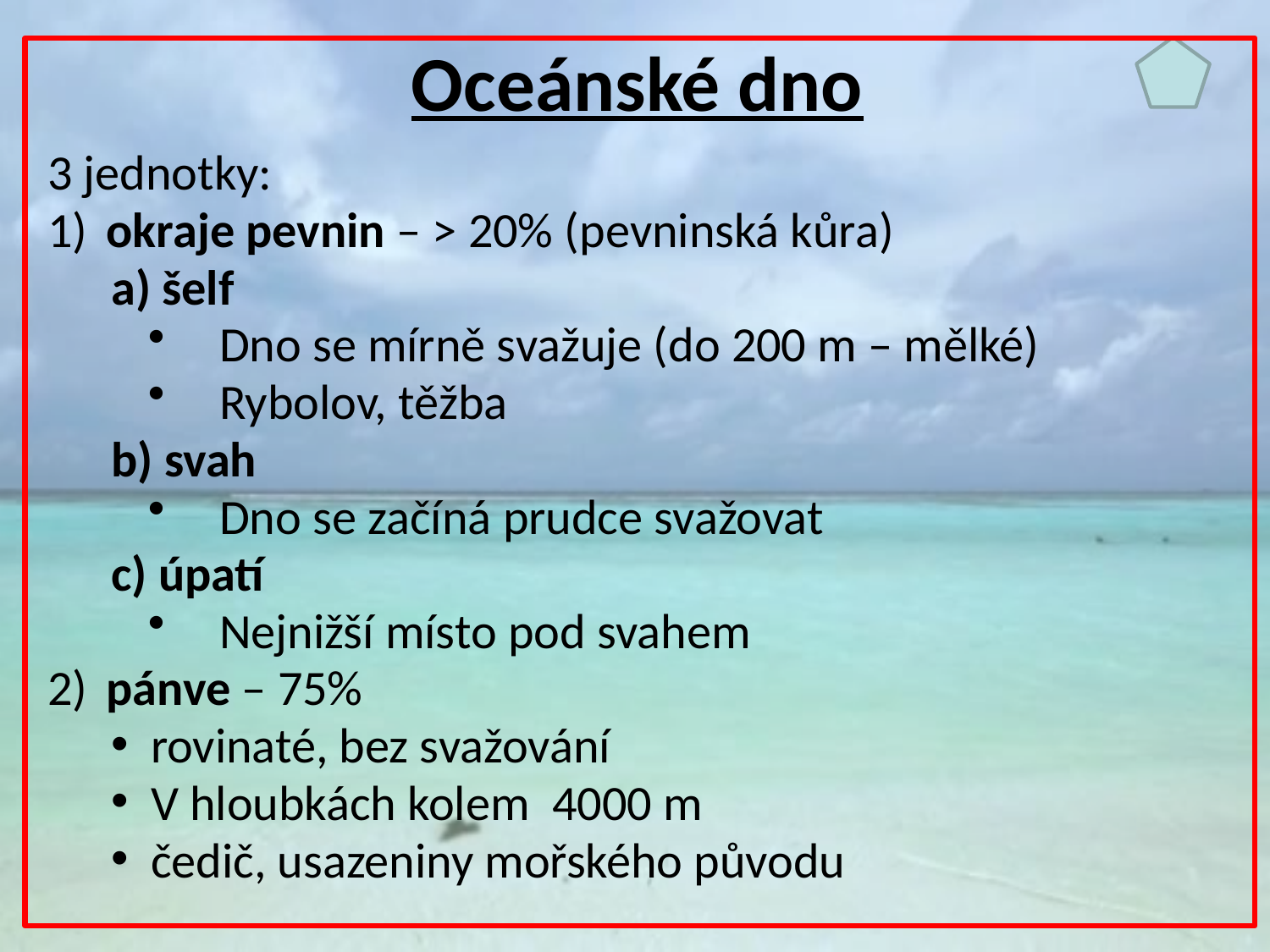

Oceánské dno

3 jednotky:
 okraje pevnin – > 20% (pevninská kůra)
a) šelf
Dno se mírně svažuje (do 200 m – mělké)
Rybolov, těžba
b) svah
Dno se začíná prudce svažovat
c) úpatí
Nejnižší místo pod svahem
 pánve – 75%
rovinaté, bez svažování
V hloubkách kolem  4000 m
čedič, usazeniny mořského původu